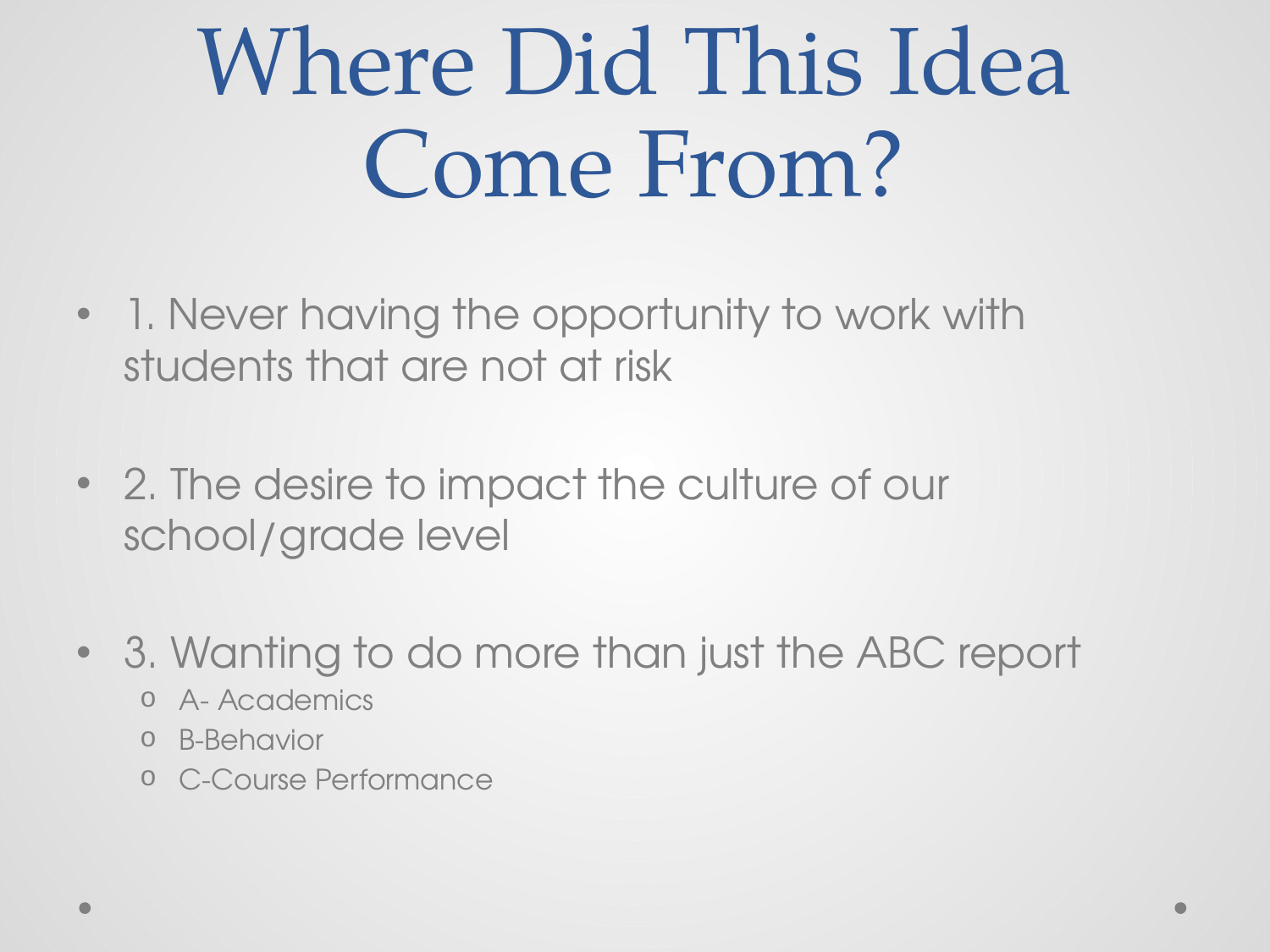

# Where Did This Idea Come From?

1. Never having the opportunity to work with students that are not at risk

2. The desire to impact the culture of our school/grade level

3. Wanting to do more than just the ABC report
A- Academics
B-Behavior
C-Course Performance